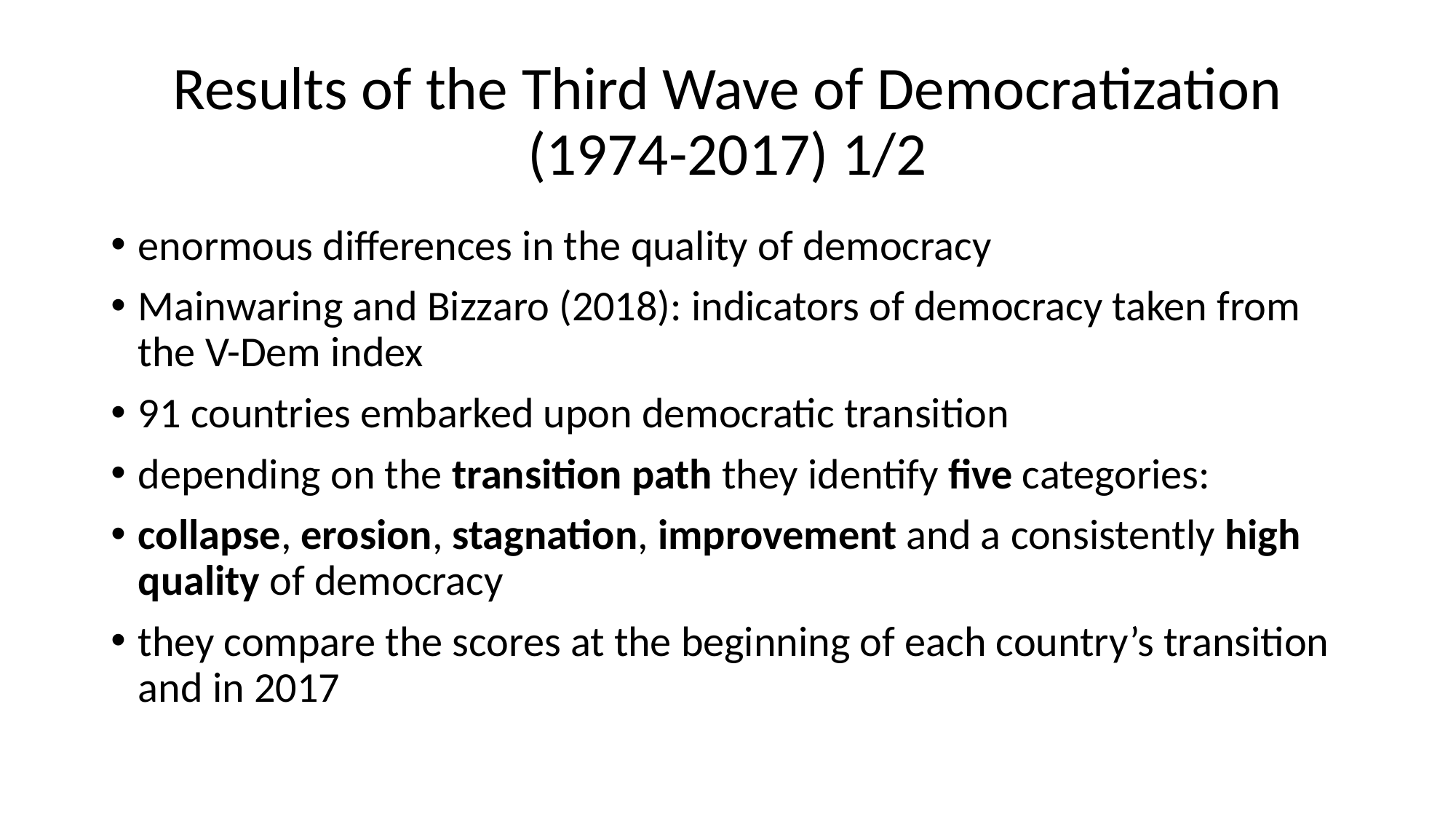

# Results of the Third Wave of Democratization (1974-2017) 1/2
enormous differences in the quality of democracy
Mainwaring and Bizzaro (2018): indicators of democracy taken from the V-Dem index
91 countries embarked upon democratic transition
depending on the transition path they identify five categories:
collapse, erosion, stagnation, improvement and a consistently high quality of democracy
they compare the scores at the beginning of each country’s transition and in 2017